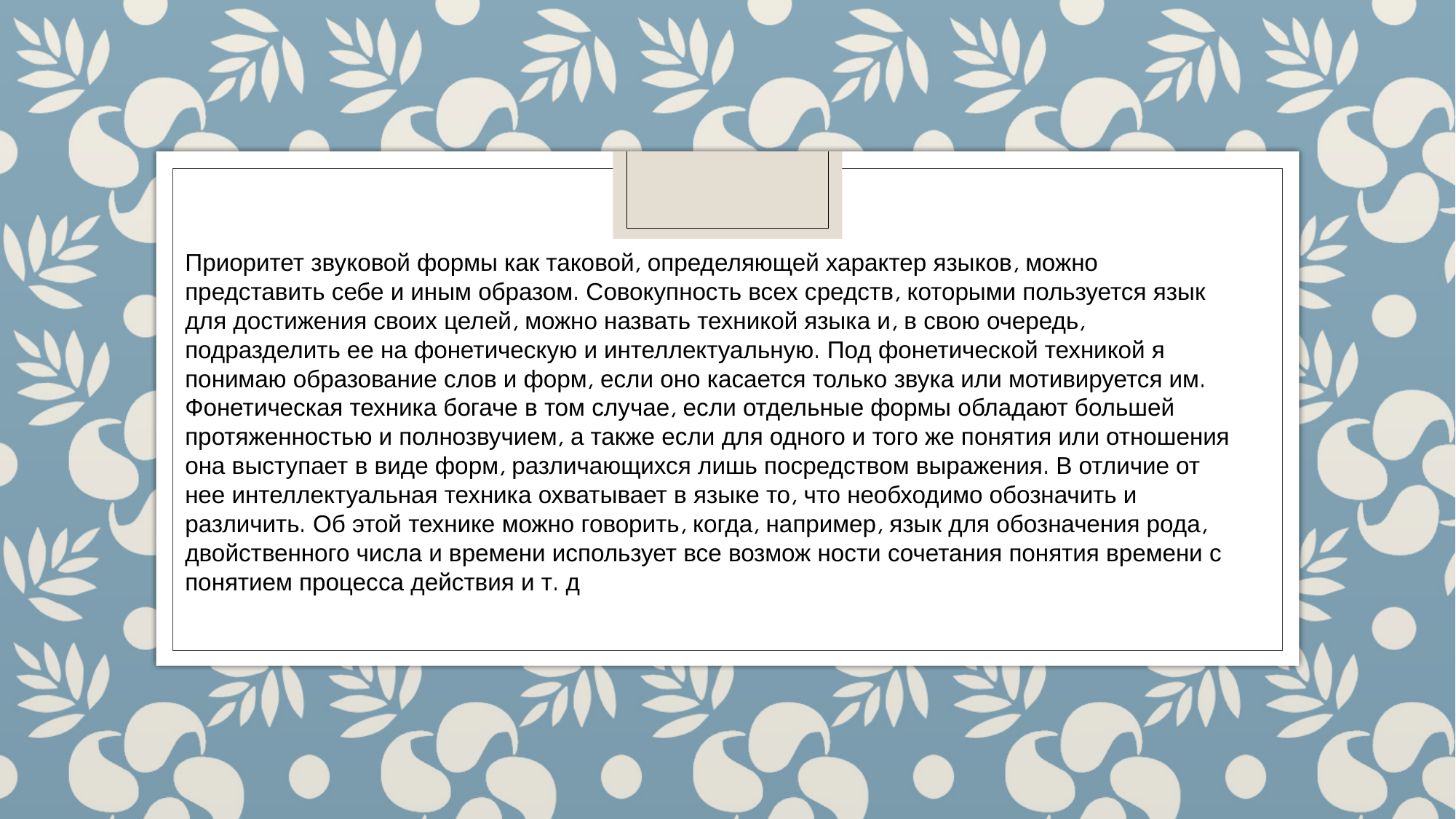

Приоритет звуковой формы как таковой, определяющей характер языков, можно представить себе и иным образом. Совокупность всех средств, которыми пользуется язык для достижения своих целей, можно назвать техникой языка и, в свою очередь, подразделить ее на фонетическую и интеллектуальную. Под фонетической техникой я понимаю образование слов и форм, если оно касается только звука или мотивируется им. Фонетическая техника богаче в том случае, если отдельные формы обладают большей протяженностью и полнозвучием, а также если для одного и того же понятия или отношения она выступает в виде форм, различающихся лишь посредством выражения. В отличие от нее интеллектуальная техника охватывает в языке то, что необходимо обозначить и различить. Об этой технике можно говорить, когда, например, язык для обозначения рода, двойственного числа и времени использует все возмож ности сочетания понятия времени с понятием процесса действия и т. д